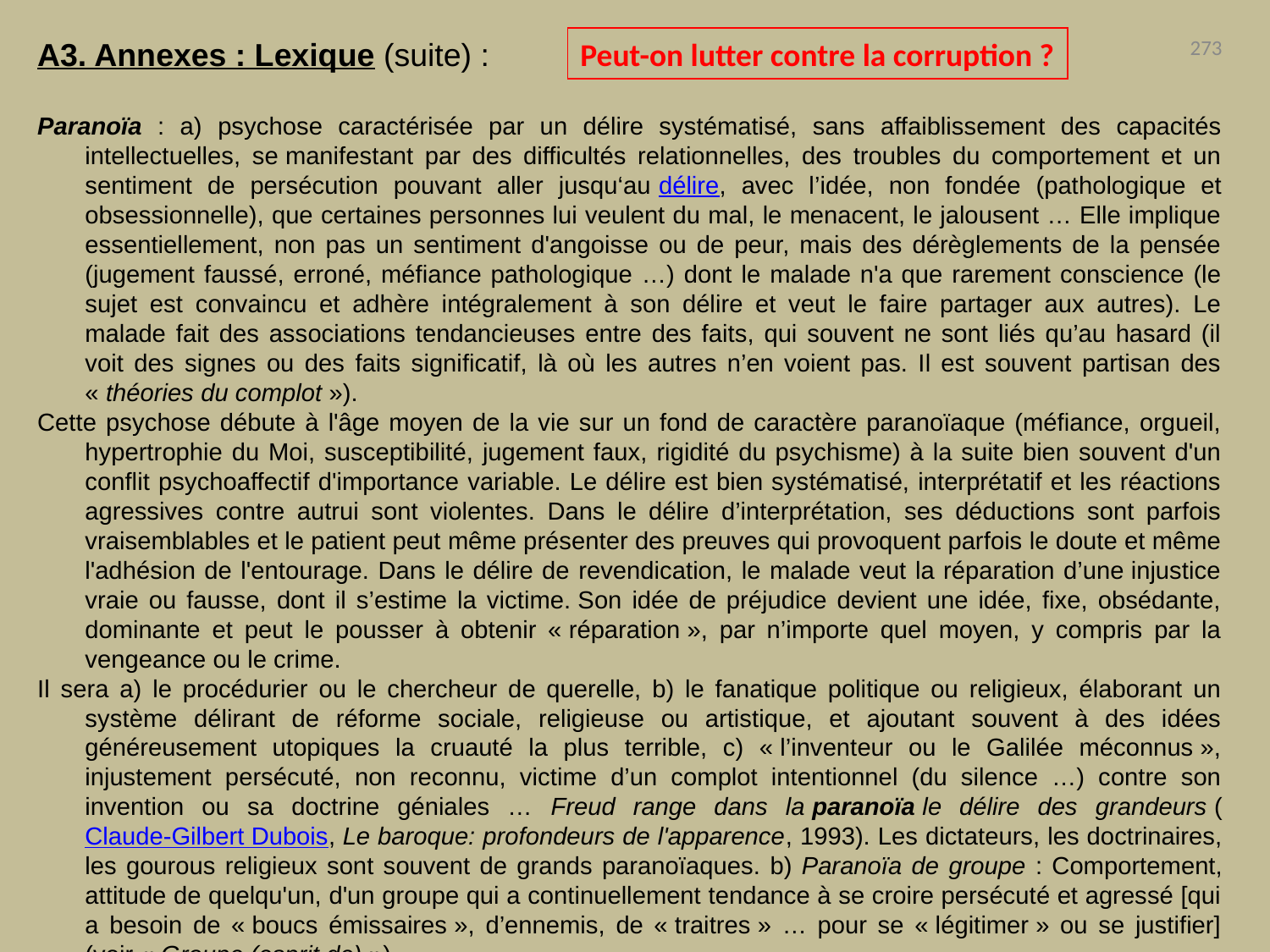

A3. Annexes : Lexique (suite) :

Paranoïa : a) psychose caractérisée par un délire systématisé, sans affaiblissement des capacités intellectuelles, se manifestant par des difficultés relationnelles, des troubles du comportement et un sentiment de persécution pouvant aller jusqu‘au délire, avec l’idée, non fondée (pathologique et obsessionnelle), que certaines personnes lui veulent du mal, le menacent, le jalousent … Elle implique essentiellement, non pas un sentiment d'angoisse ou de peur, mais des dérèglements de la pensée (jugement faussé, erroné, méfiance pathologique …) dont le malade n'a que rarement conscience (le sujet est convaincu et adhère intégralement à son délire et veut le faire partager aux autres). Le malade fait des associations tendancieuses entre des faits, qui souvent ne sont liés qu’au hasard (il voit des signes ou des faits significatif, là où les autres n’en voient pas. Il est souvent partisan des « théories du complot »).
Cette psychose débute à l'âge moyen de la vie sur un fond de caractère paranoïaque (méfiance, orgueil, hypertrophie du Moi, susceptibilité, jugement faux, rigidité du psychisme) à la suite bien souvent d'un conflit psychoaffectif d'importance variable. Le délire est bien systématisé, interprétatif et les réactions agressives contre autrui sont violentes. Dans le délire d’interprétation, ses déductions sont parfois vraisemblables et le patient peut même présenter des preuves qui provoquent parfois le doute et même l'adhésion de l'entourage. Dans le délire de revendication, le malade veut la réparation d’une injustice vraie ou fausse, dont il s’estime la victime. Son idée de préjudice devient une idée, fixe, obsédante, dominante et peut le pousser à obtenir « réparation », par n’importe quel moyen, y compris par la vengeance ou le crime.
Il sera a) le procédurier ou le chercheur de querelle, b) le fanatique politique ou religieux, élaborant un système délirant de réforme sociale, religieuse ou artistique, et ajoutant souvent à des idées généreusement utopiques la cruauté la plus terrible, c) « l’inventeur ou le Galilée méconnus », injustement persécuté, non reconnu, victime d’un complot intentionnel (du silence …) contre son invention ou sa doctrine géniales … Freud range dans la paranoïa le délire des grandeurs (Claude-Gilbert Dubois, Le baroque: profondeurs de l'apparence, 1993). Les dictateurs, les doctrinaires, les gourous religieux sont souvent de grands paranoïaques. b) Paranoïa de groupe : Comportement, attitude de quelqu'un, d'un groupe qui a continuellement tendance à se croire persécuté et agressé [qui a besoin de « boucs émissaires », d’ennemis, de « traitres » … pour se « légitimer » ou se justifier] (voir « Groupe (esprit de) »).
Source : http://www.doctissimo.fr/html/sante/encyclopedie/sa_1005_delire_paranoiaque_paranoia.htm
Peut-on lutter contre la corruption ?
273